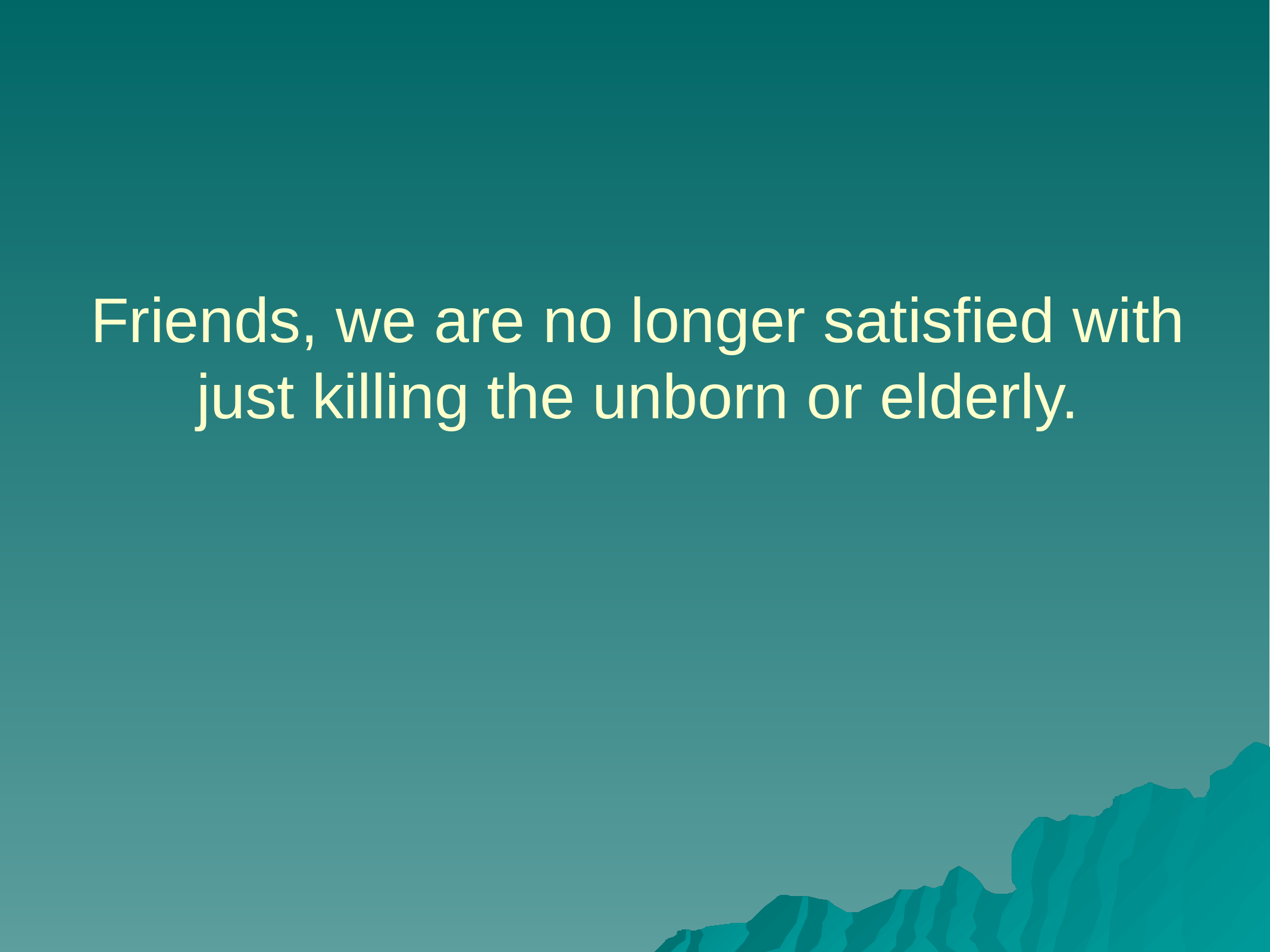

# Friends, we are no longer satisfied with just killing the unborn or elderly.